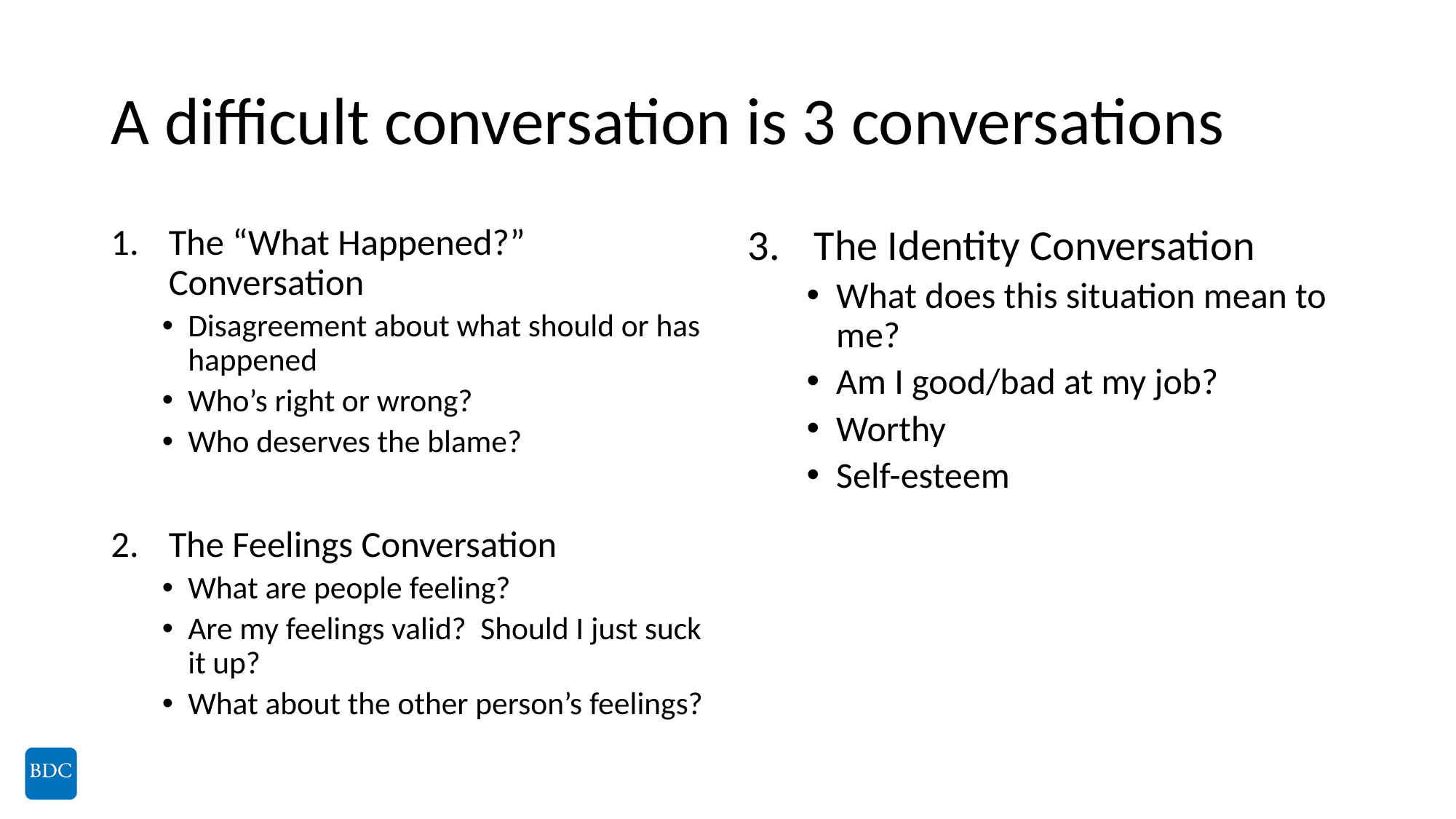

# A difficult conversation is 3 conversations
The “What Happened?” Conversation
Disagreement about what should or has happened
Who’s right or wrong?
Who deserves the blame?

The Feelings Conversation
What are people feeling?
Are my feelings valid?  Should I just suck it up?
What about the other person’s feelings?
The Identity Conversation
What does this situation mean to me?
Am I good/bad at my job?
Worthy
Self-esteem